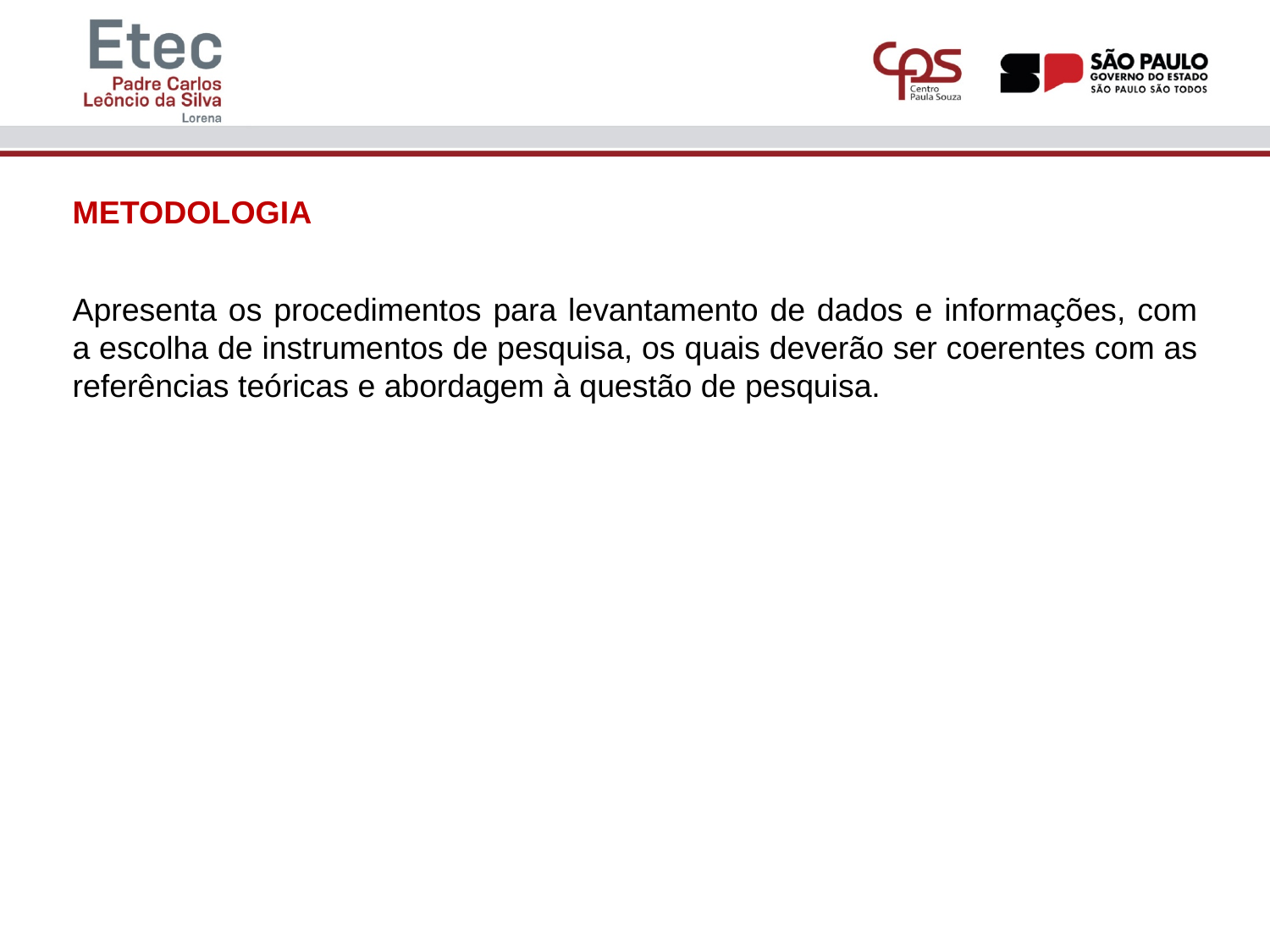

METODOLOGIA

Apresenta os procedimentos para levantamento de dados e informações, com a escolha de instrumentos de pesquisa, os quais deverão ser coerentes com as referências teóricas e abordagem à questão de pesquisa.